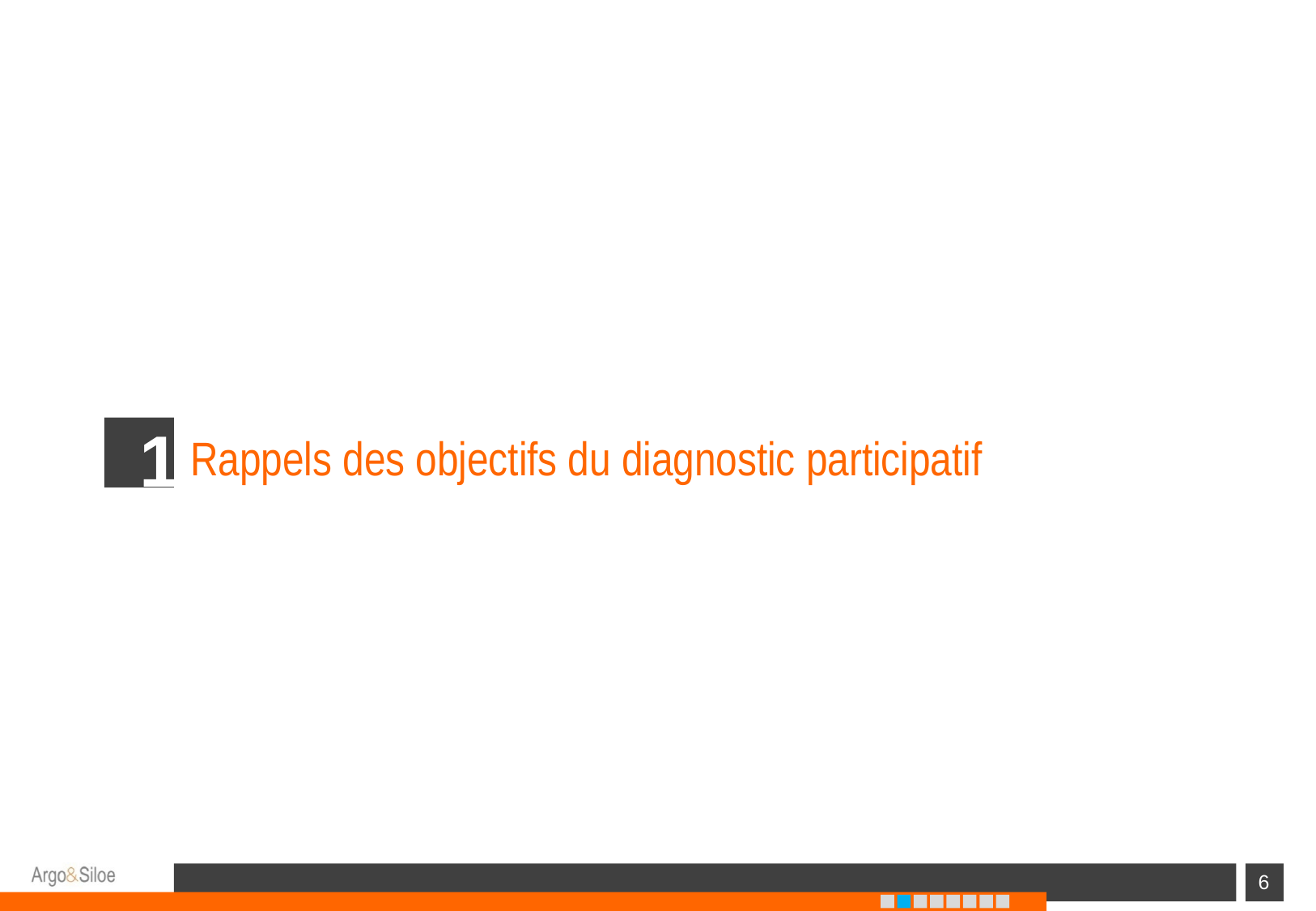

1
# Rappels des objectifs du diagnostic participatif